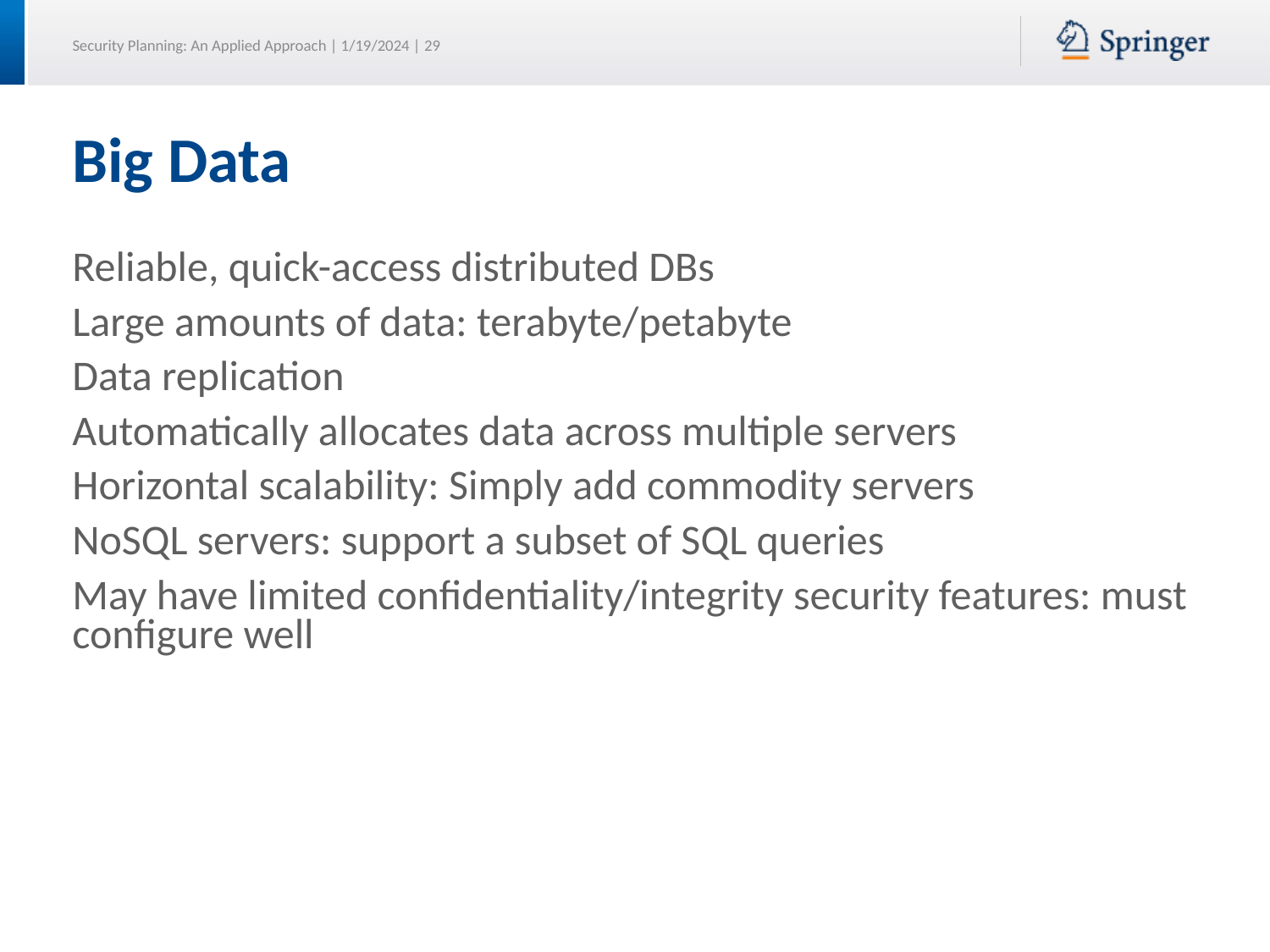

# Big Data
Reliable, quick-access distributed DBs
Large amounts of data: terabyte/petabyte
Data replication
Automatically allocates data across multiple servers
Horizontal scalability: Simply add commodity servers
NoSQL servers: support a subset of SQL queries
May have limited confidentiality/integrity security features: must configure well